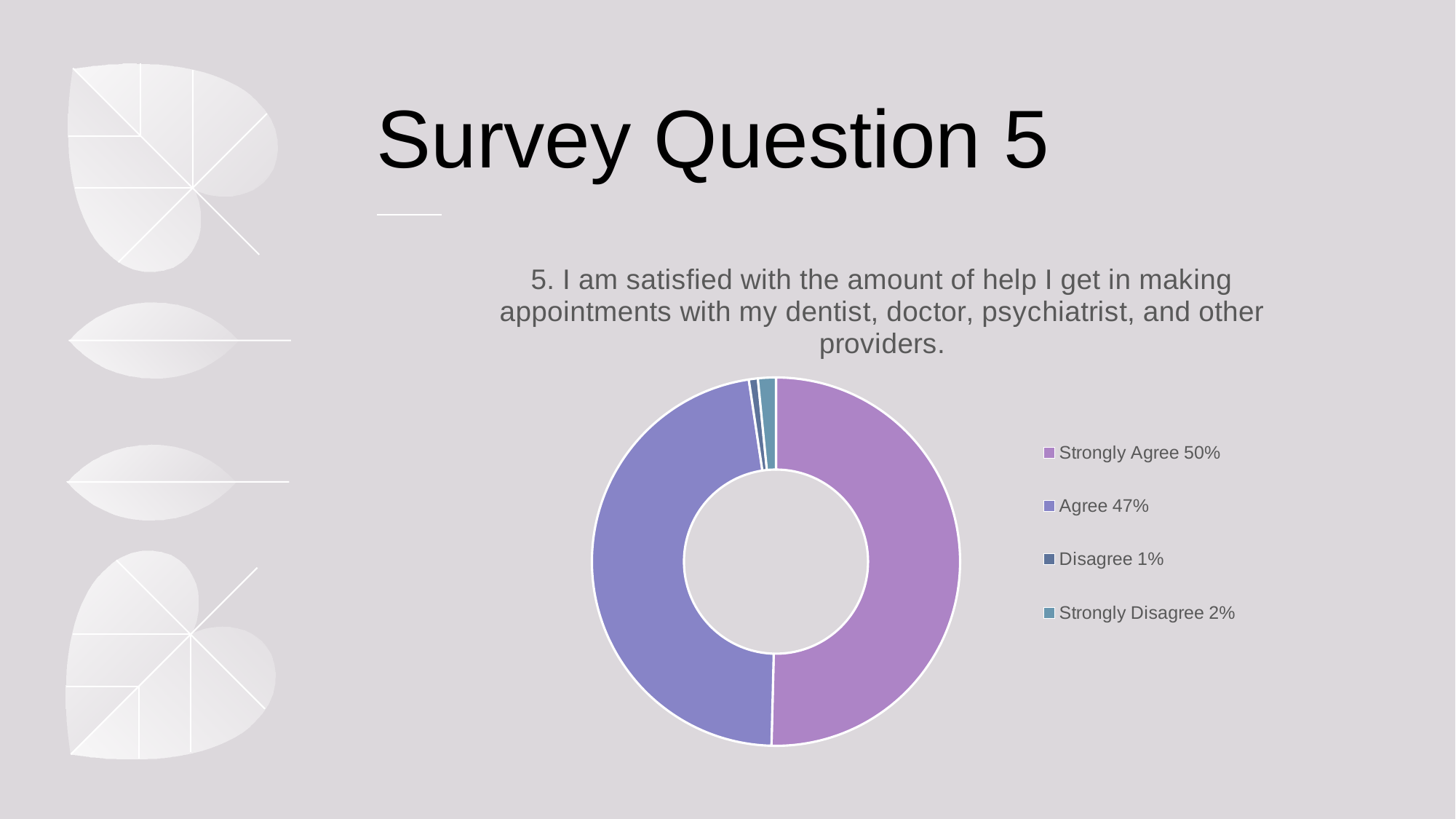

# Survey Question 5

### Chart:

| Category | 5. I am satisfied with the amount of help I get in making appointments with my dentist, doctor, psychiatrist, and other providers. |
|---|---|
| Strongly Agree 50% | 64.0 |
| Agree 47% | 60.0 |
| Disagree 1% | 1.0 |
| Strongly Disagree 2% | 2.0 |